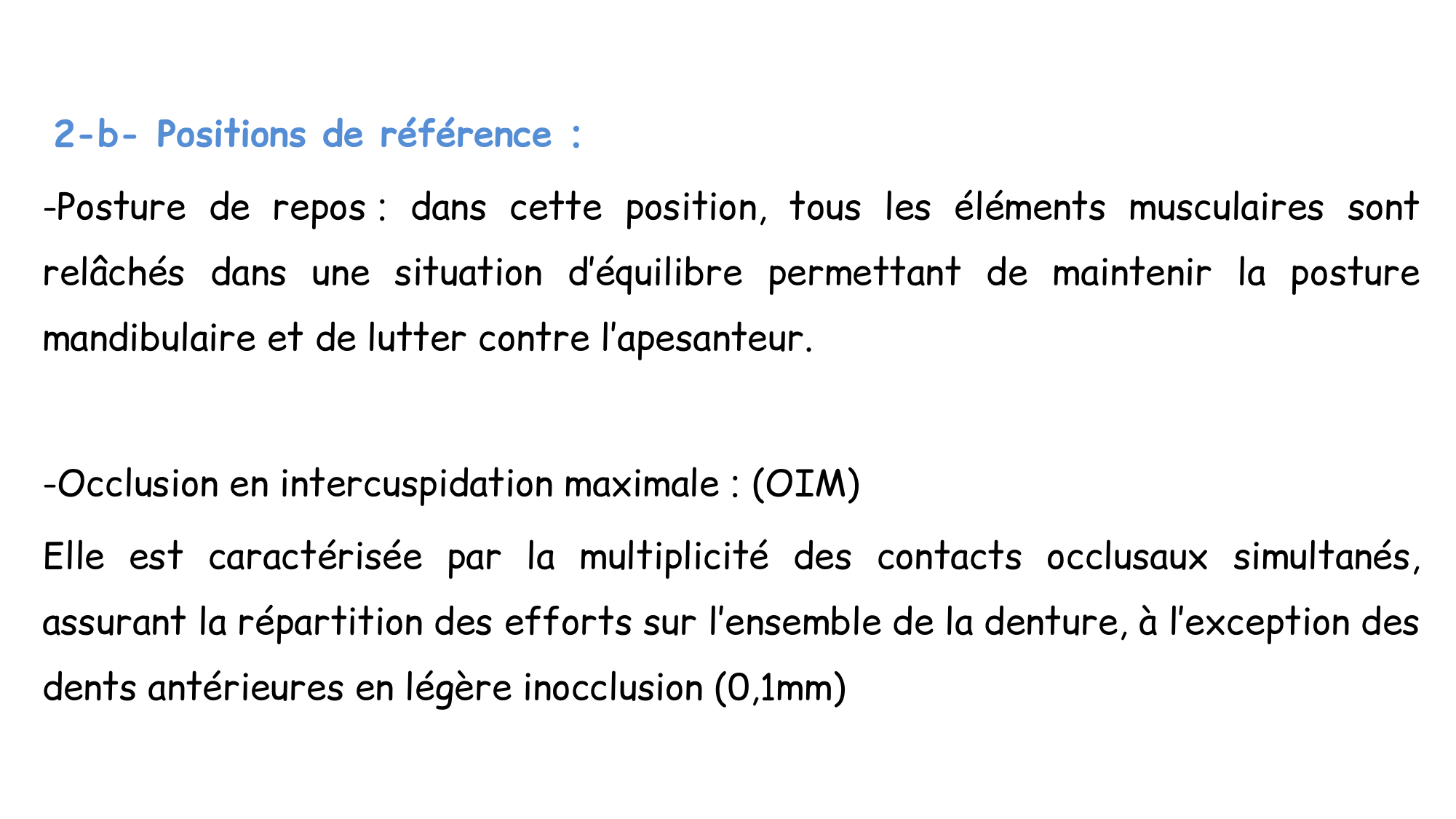

2-b- Positions de référence :
-Posture de repos : dans cette position, tous les éléments musculaires sont relâchés dans une situation d’équilibre permettant de maintenir la posture mandibulaire et de lutter contre l’apesanteur.

-Occlusion en intercuspidation maximale : (OIM)
Elle est caractérisée par la multiplicité des contacts occlusaux simultanés, assurant la répartition des efforts sur l’ensemble de la denture, à l’exception des dents antérieures en légère inocclusion (0,1mm)